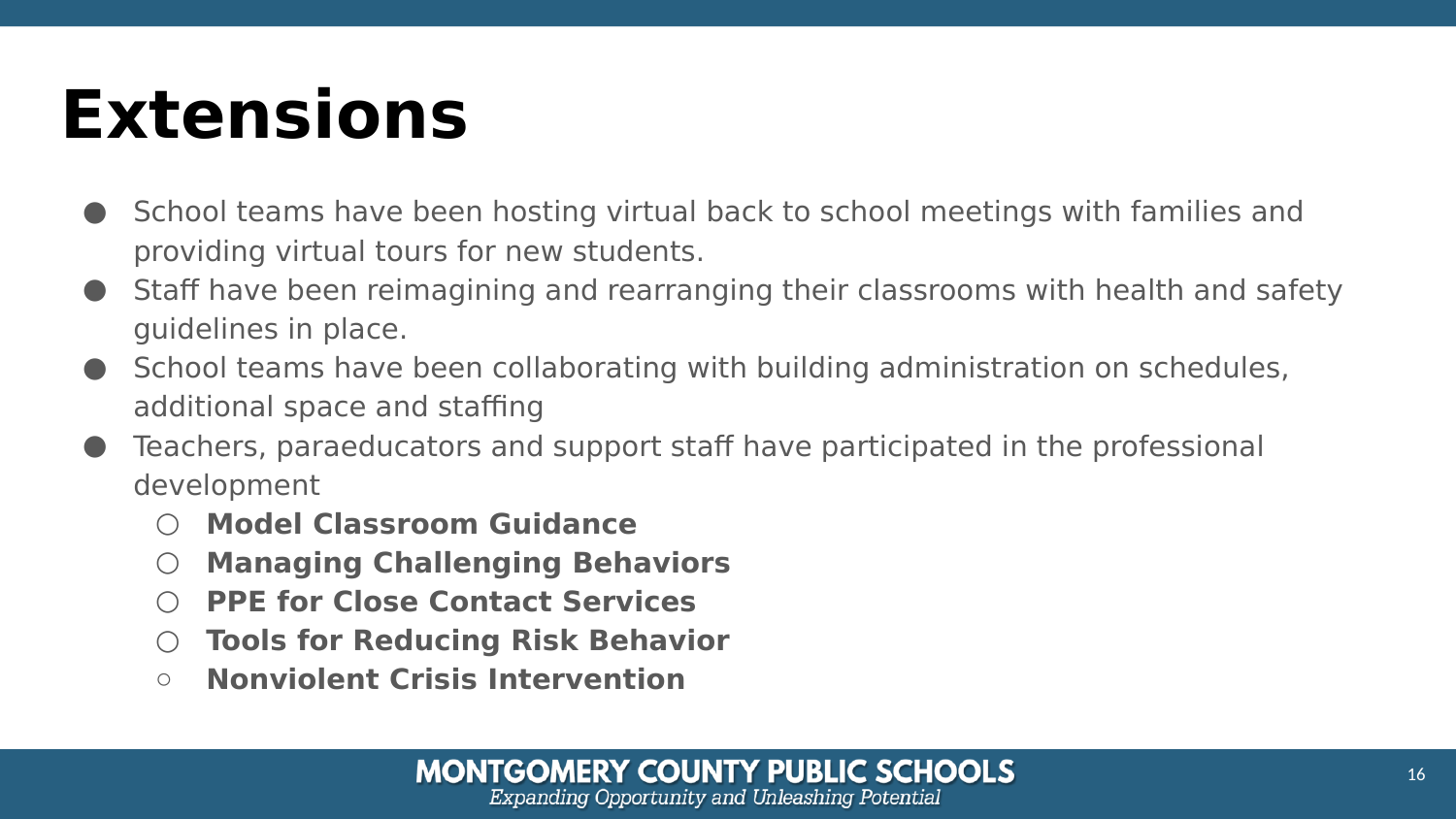

# Extensions
School teams have been hosting virtual back to school meetings with families and providing virtual tours for new students.
Staff have been reimagining and rearranging their classrooms with health and safety guidelines in place.
School teams have been collaborating with building administration on schedules, additional space and staffing
Teachers, paraeducators and support staff have participated in the professional development
Model Classroom Guidance
Managing Challenging Behaviors
PPE for Close Contact Services
Tools for Reducing Risk Behavior
Nonviolent Crisis Intervention
16